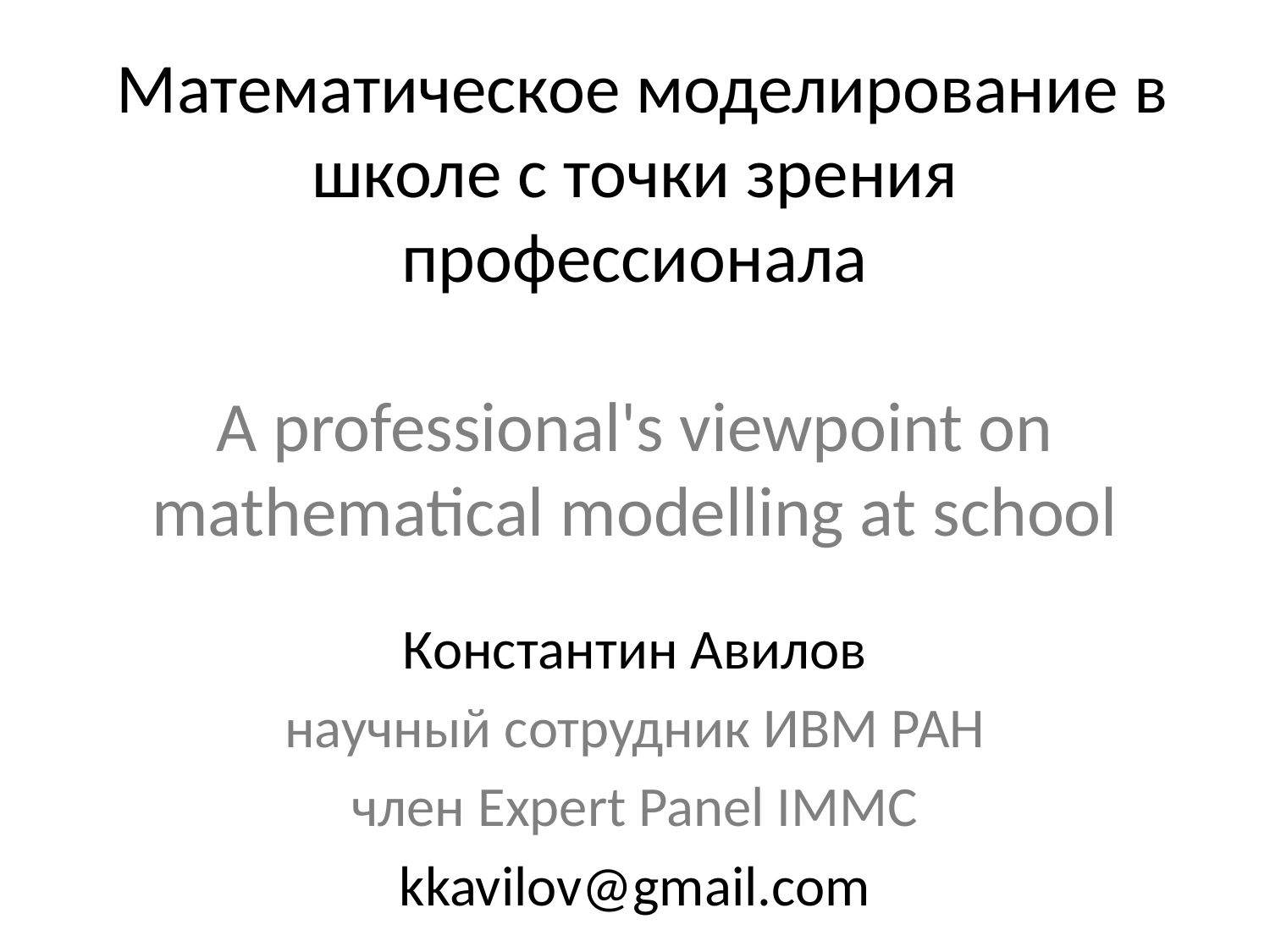

# Математическое моделирование в школе с точки зрения профессионала A professional's viewpoint on mathematical modelling at school
Константин Авилов
научный сотрудник ИВМ РАН
член Expert Panel IMMC
kkavilov@gmail.com